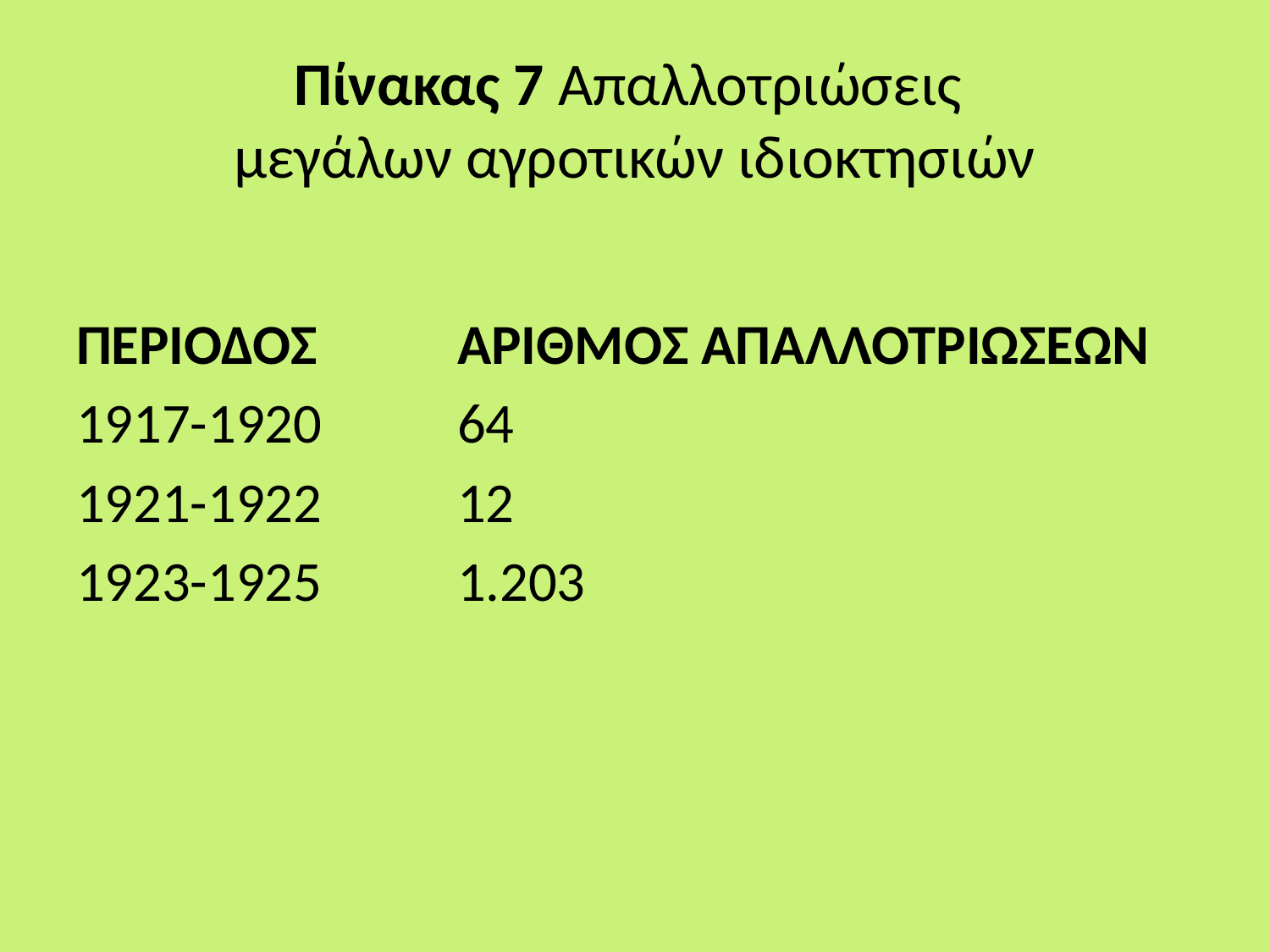

# Πίνακας 7 Απαλλοτριώσεις μεγάλων αγροτικών ιδιοκτησιών

ΠΕΡΙΟΔΟΣ 	ΑΡΙΘΜΟΣ ΑΠΑΛΛΟΤΡΙΩΣΕΩΝ
1917-1920		64
1921-1922		12
1923-1925		1.203